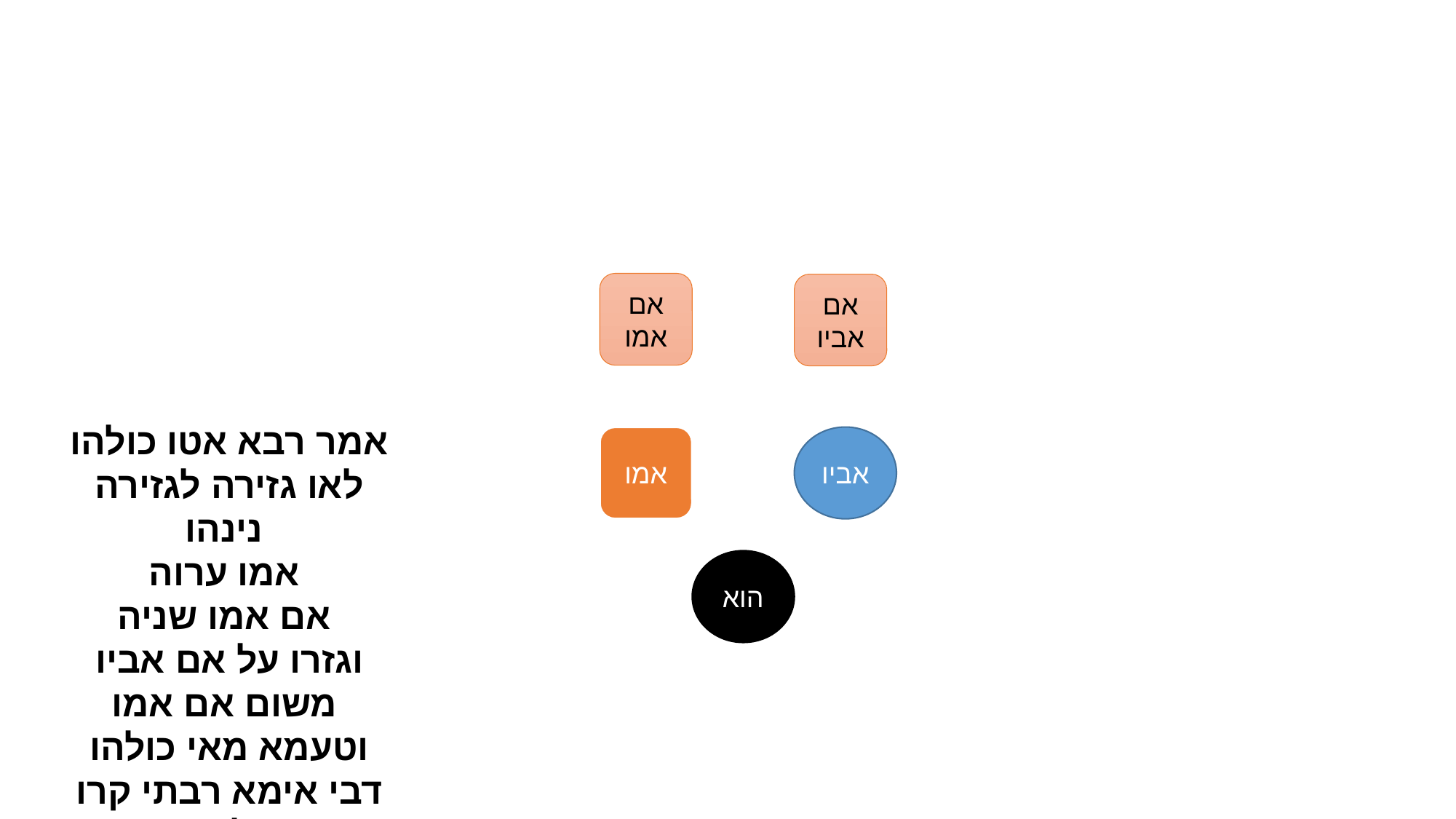

אם אמו
אם אביו
אמר רבא אטו כולהו לאו גזירה לגזירה נינהו
אמו ערוה
אם אמו שניה
וגזרו על אם אביו משום אם אמו
וטעמא מאי כולהו דבי אימא רבתי קרו ליה
אמו
אביו
הוא